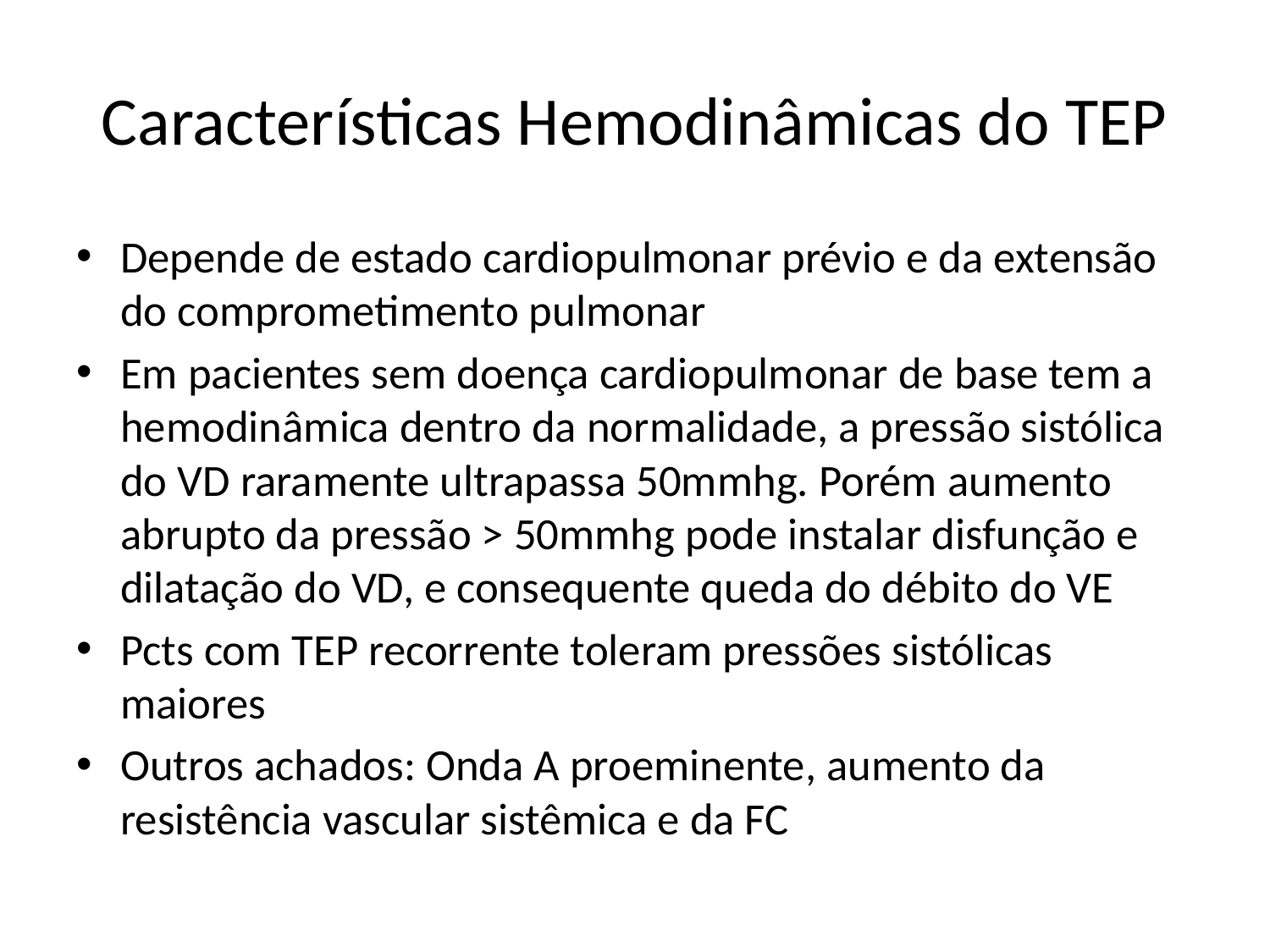

# Características Hemodinâmicas do TEP
Depende de estado cardiopulmonar prévio e da extensão do comprometimento pulmonar
Em pacientes sem doença cardiopulmonar de base tem a hemodinâmica dentro da normalidade, a pressão sistólica do VD raramente ultrapassa 50mmhg. Porém aumento abrupto da pressão > 50mmhg pode instalar disfunção e dilatação do VD, e consequente queda do débito do VE
Pcts com TEP recorrente toleram pressões sistólicas maiores
Outros achados: Onda A proeminente, aumento da resistência vascular sistêmica e da FC